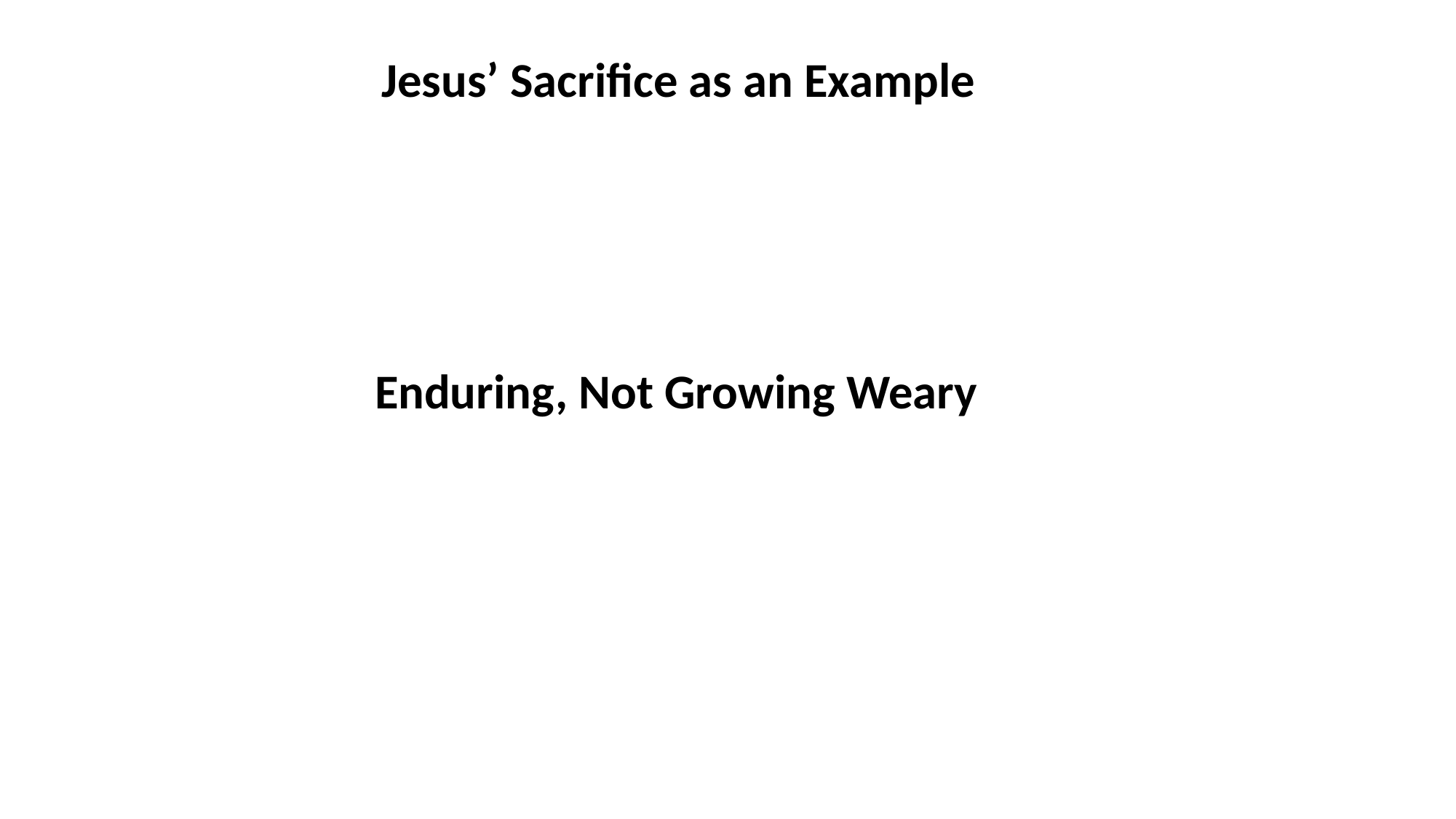

Jesus’ Sacrifice as an Example
Enduring, Not Growing Weary